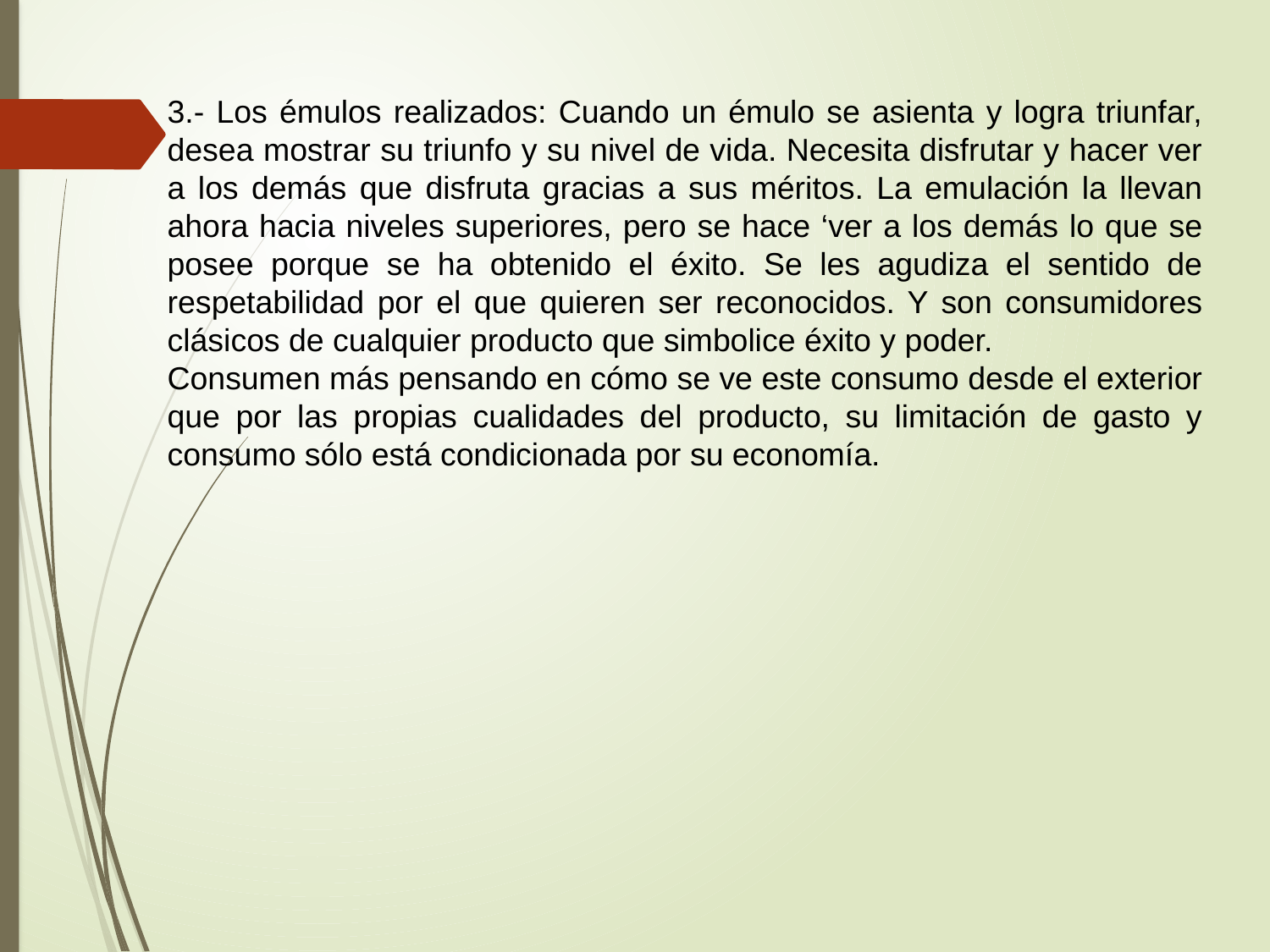

3.- Los émulos realizados: Cuando un émulo se asienta y logra triunfar, desea mostrar su triunfo y su nivel de vida. Necesita disfrutar y hacer ver a los demás que disfruta gracias a sus méritos. La emulación la llevan ahora hacia niveles superiores, pero se hace ‘ver a los demás lo que se posee porque se ha obtenido el éxito. Se les agudiza el sentido de respetabilidad por el que quieren ser reconocidos. Y son consumidores clásicos de cualquier producto que simbolice éxito y poder.
Consumen más pensando en cómo se ve este consumo desde el exterior que por las propias cualidades del producto, su limitación de gasto y consumo sólo está condicionada por su economía.